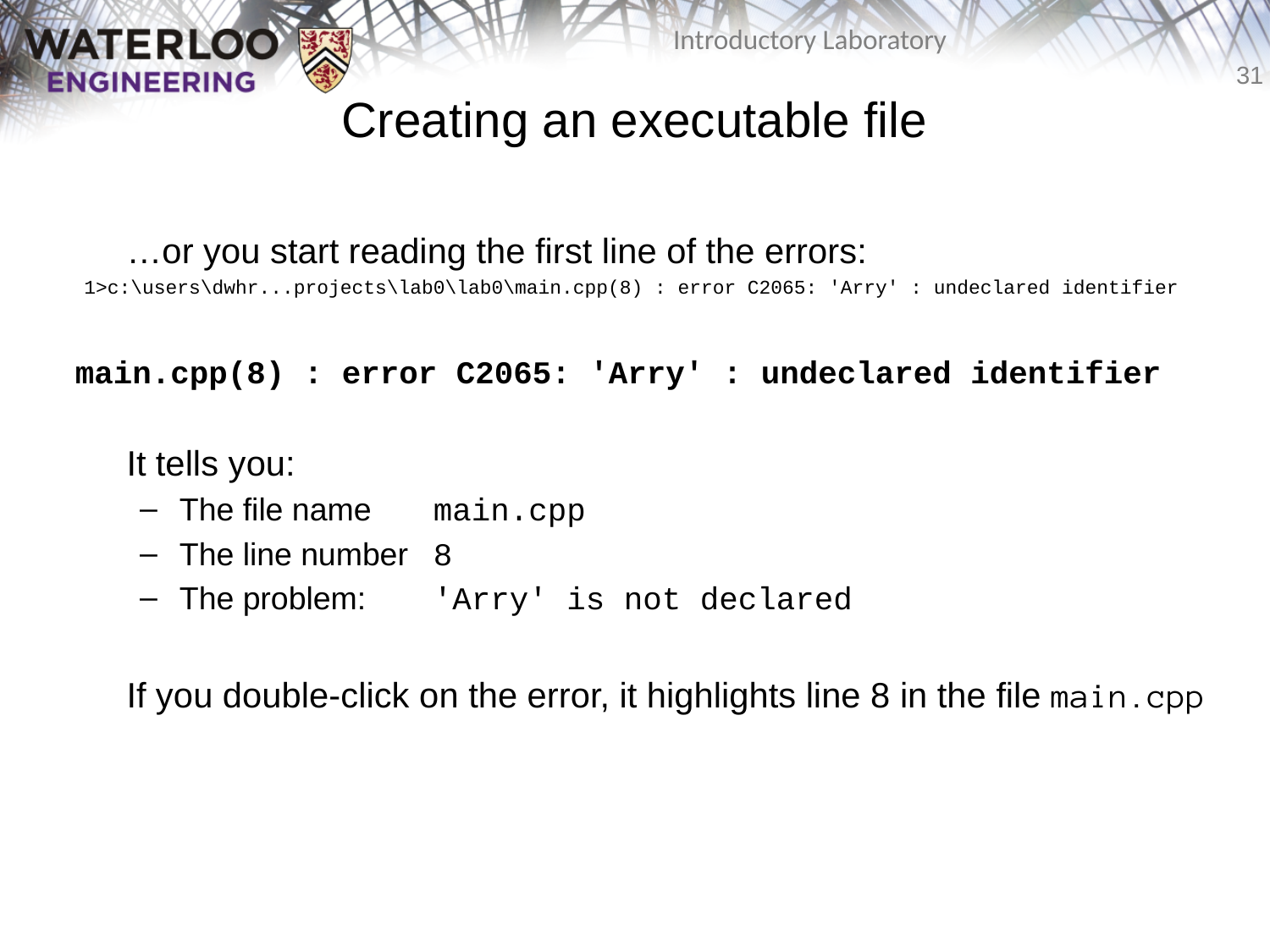

# Creating an executable file
	…or you start reading the first line of the errors:
1>c:\users\dwhr...projects\lab0\lab0\main.cpp(8) : error C2065: 'Arry' : undeclared identifier

	It tells you:
The file name	main.cpp
The line number	8
The problem:	'Arry' is not declared

	If you double-click on the error, it highlights line 8 in the file main.cpp
main.cpp(8) : error C2065: 'Arry' : undeclared identifier